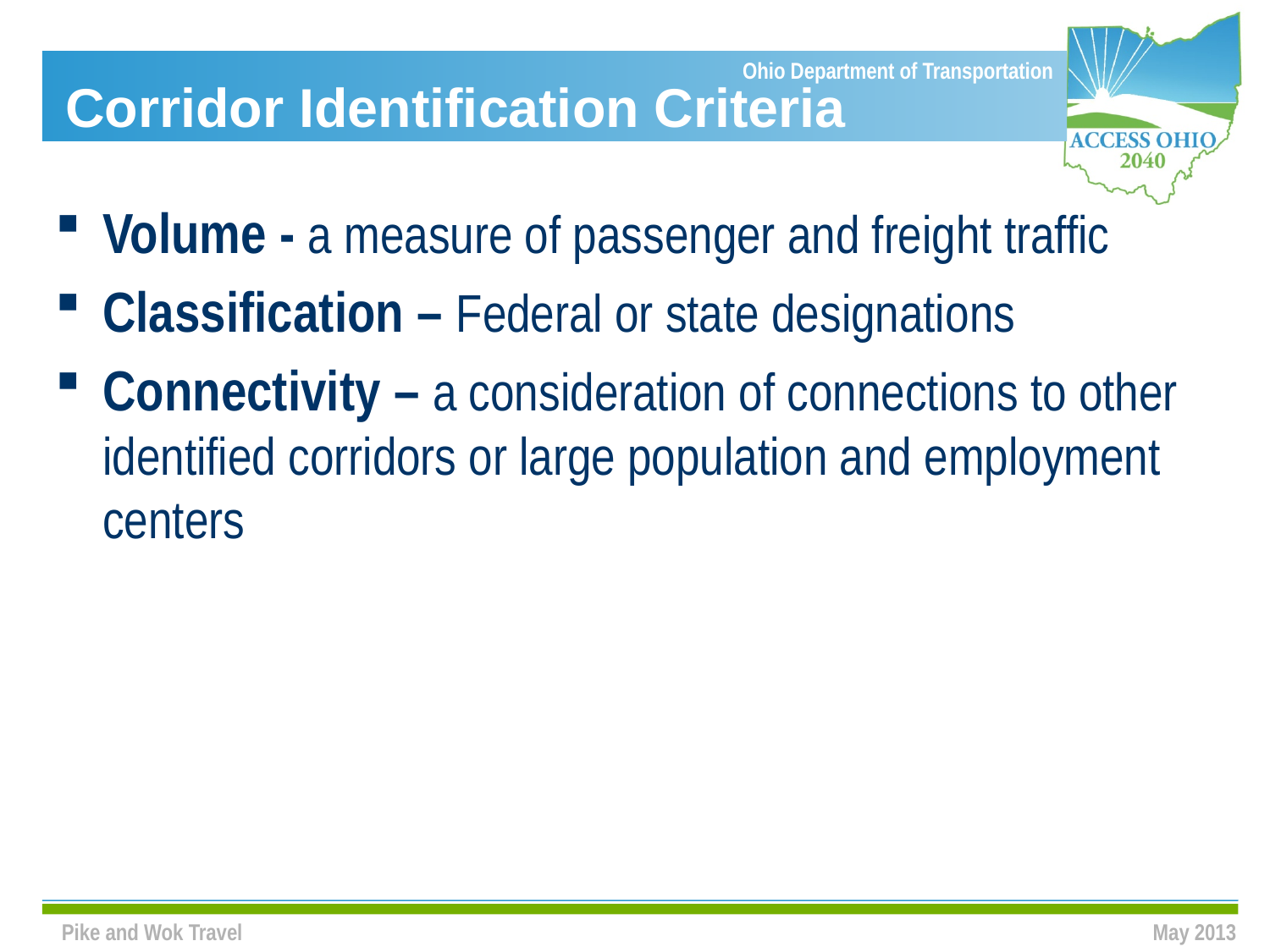

# Corridor Identification Criteria
Volume - a measure of passenger and freight traffic
Classification – Federal or state designations
Connectivity – a consideration of connections to other identified corridors or large population and employment centers
Pike and Wok Travel
May 2013